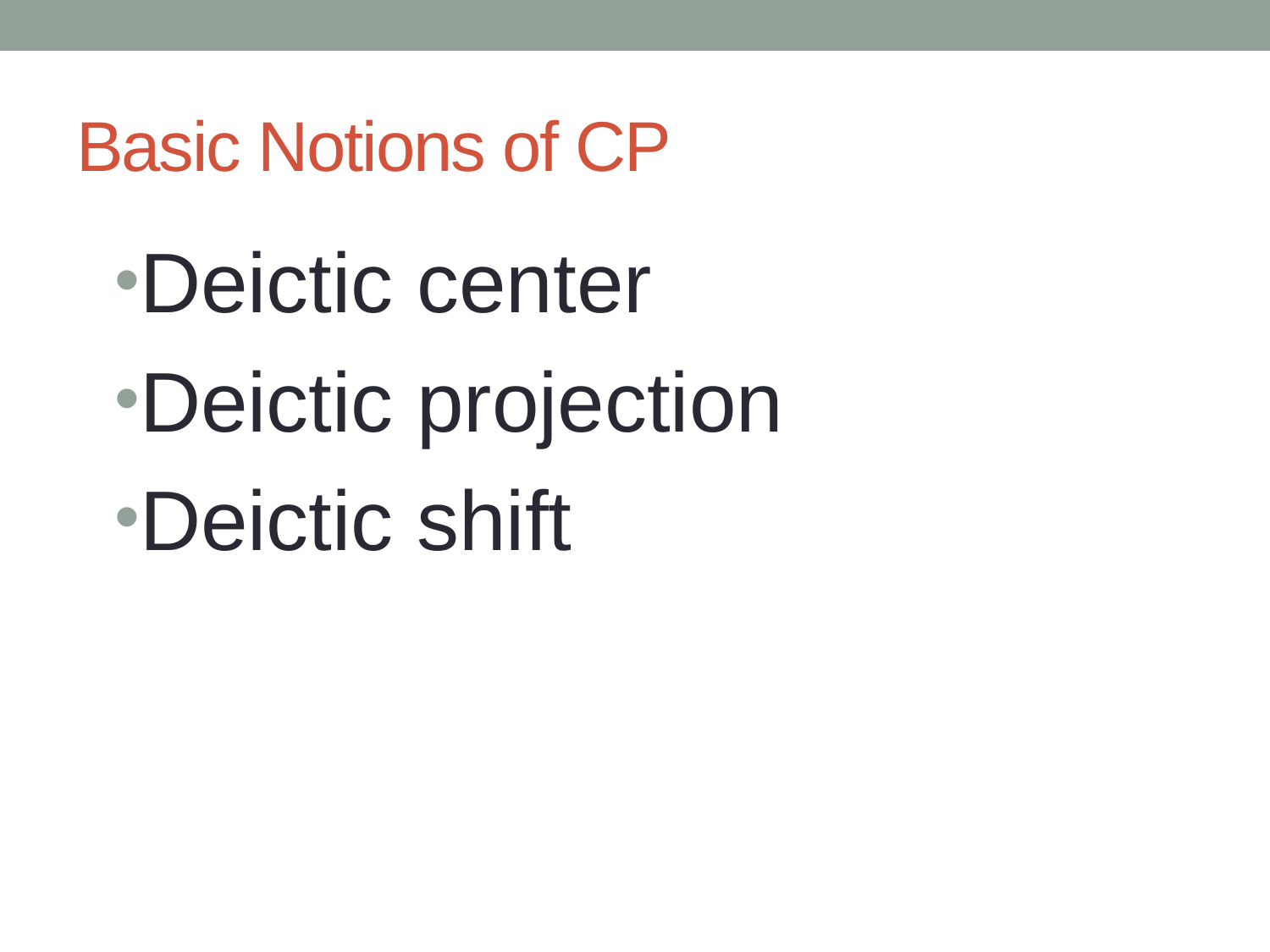

# Basic Notions of CP
Deictic center
Deictic projection
Deictic shift